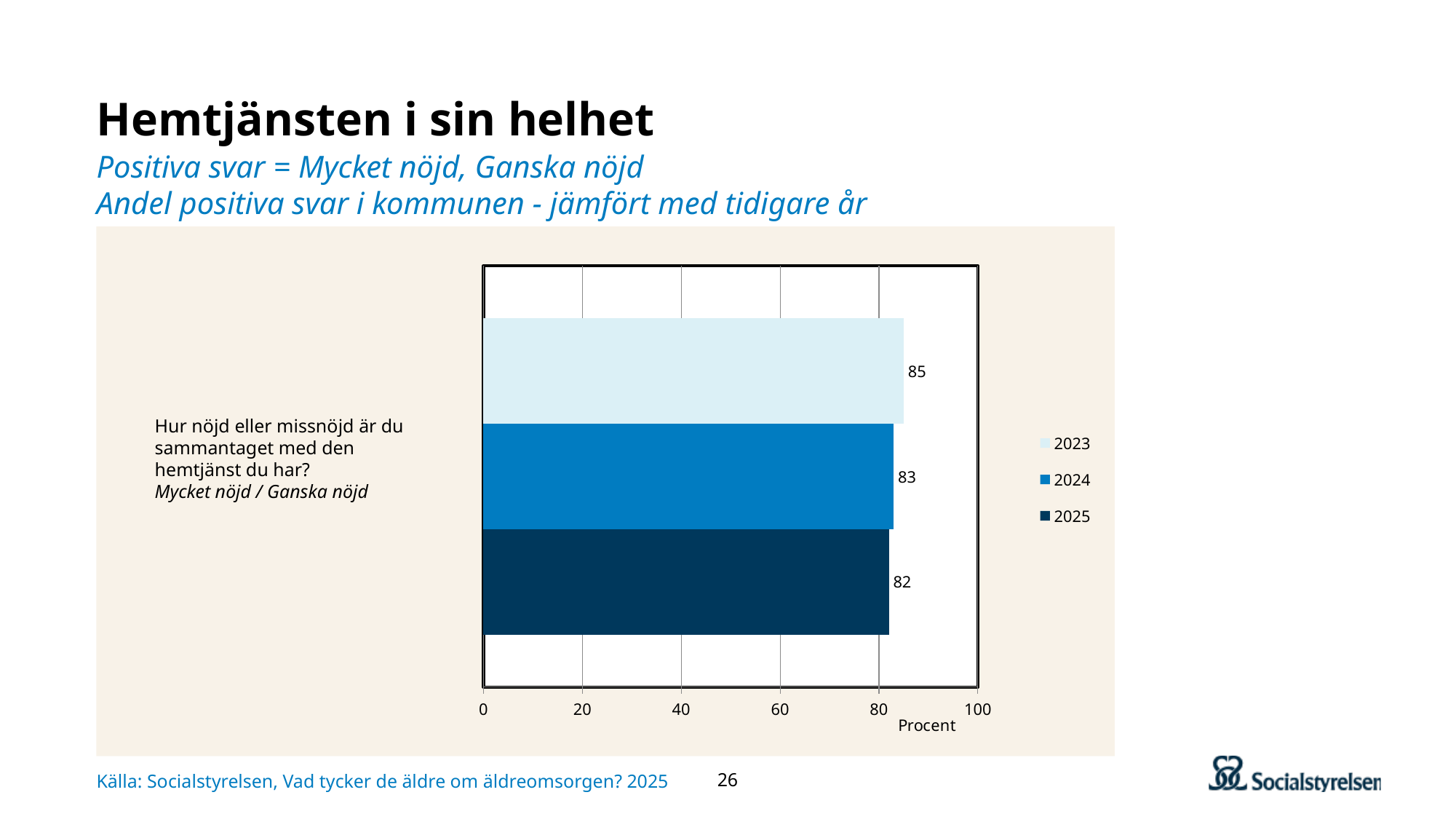

# Hemtjänsten i sin helhet
Positiva svar = Mycket nöjd, Ganska nöjd
Andel positiva svar i kommunen - jämfört med tidigare år

### Chart

| Category | 2025 | 2024 | 2023 |
|---|---|---|---|
| Hur nöjd eller missnöjd är du sammantaget med den hemtjänst du har?  | 82.0 | 83.0 | 85.0 |
Hur nöjd eller missnöjd är du sammantaget med den hemtjänst du har?
Mycket nöjd / Ganska nöjd
Källa: Socialstyrelsen, Vad tycker de äldre om äldreomsorgen? 2025
26